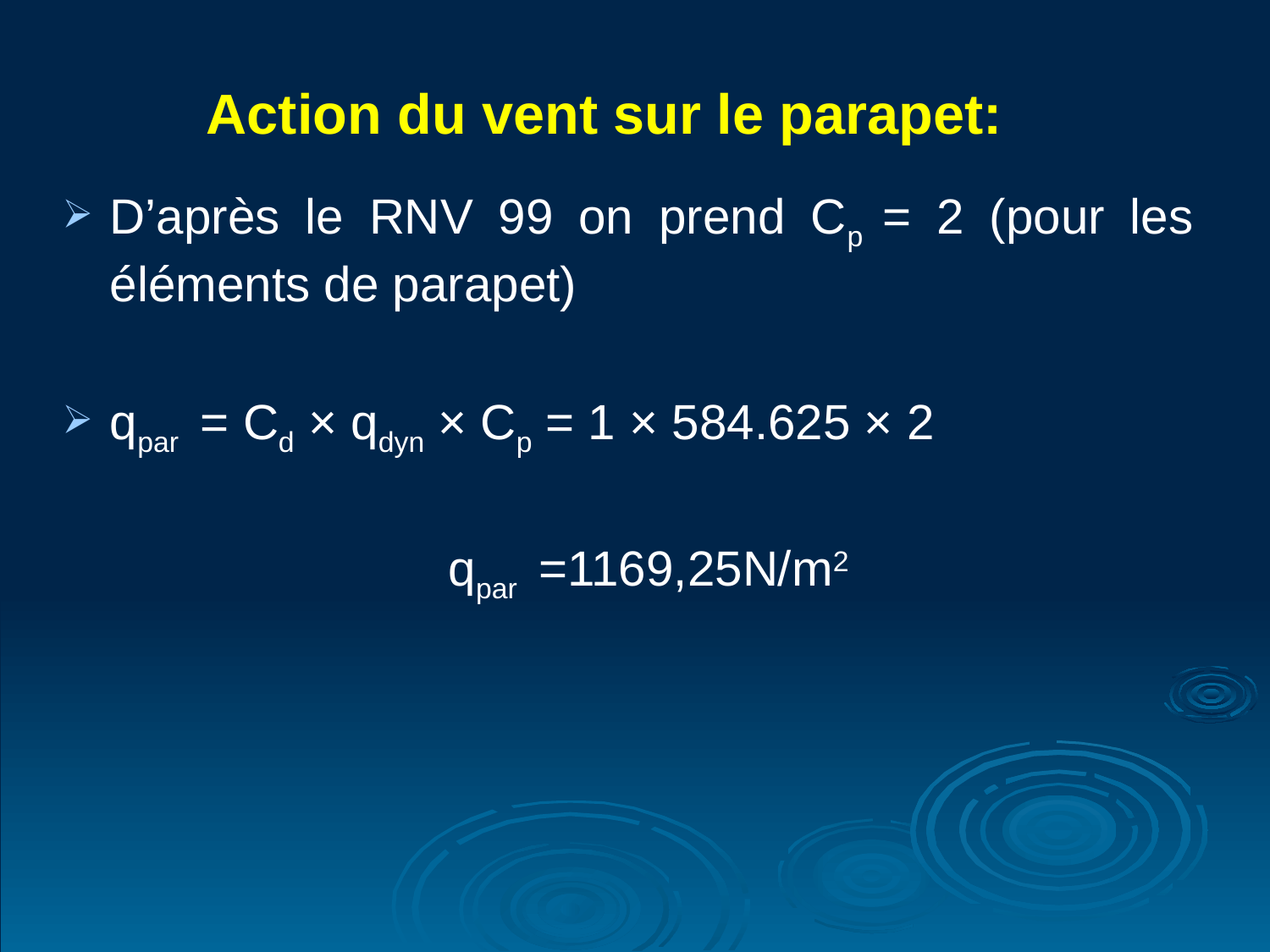

Action du vent sur le parapet:
D’après le RNV 99 on prend Cp = 2 (pour les éléments de parapet)

qpar  = Cd × qdyn × Cp = 1 × 584.625 × 2

   qpar  =1169,25N/m2